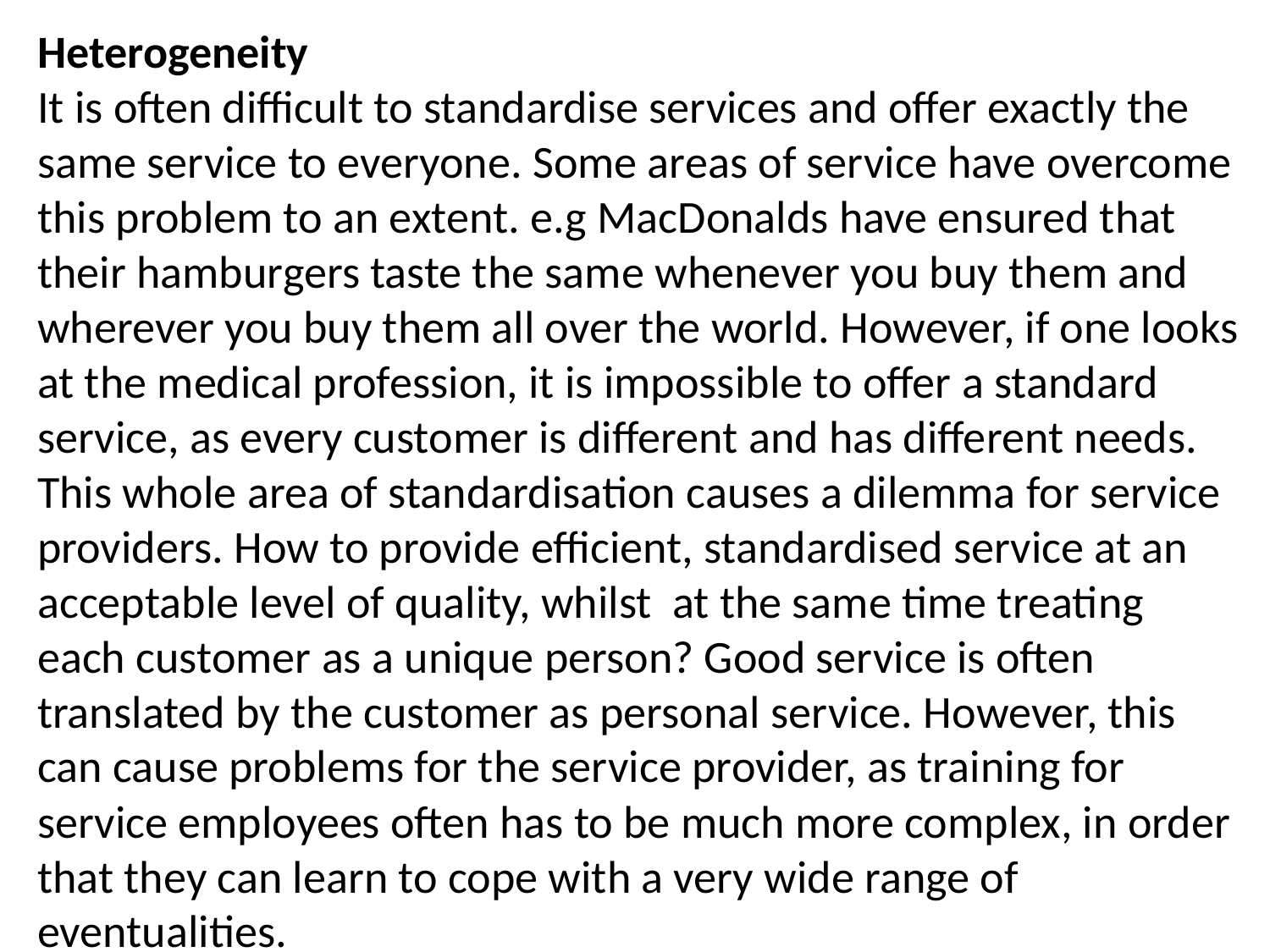

Heterogeneity
It is often difficult to standardise services and offer exactly the same service to everyone. Some areas of service have overcome this problem to an extent. e.g MacDonalds have ensured that their hamburgers taste the same whenever you buy them and wherever you buy them all over the world. However, if one looks at the medical profession, it is impossible to offer a standard service, as every customer is different and has different needs.
This whole area of standardisation causes a dilemma for service providers. How to provide efficient, standardised service at an acceptable level of quality, whilst  at the same time treating each customer as a unique person? Good service is often translated by the customer as personal service. However, this can cause problems for the service provider, as training for service employees often has to be much more complex, in order that they can learn to cope with a very wide range of eventualities.